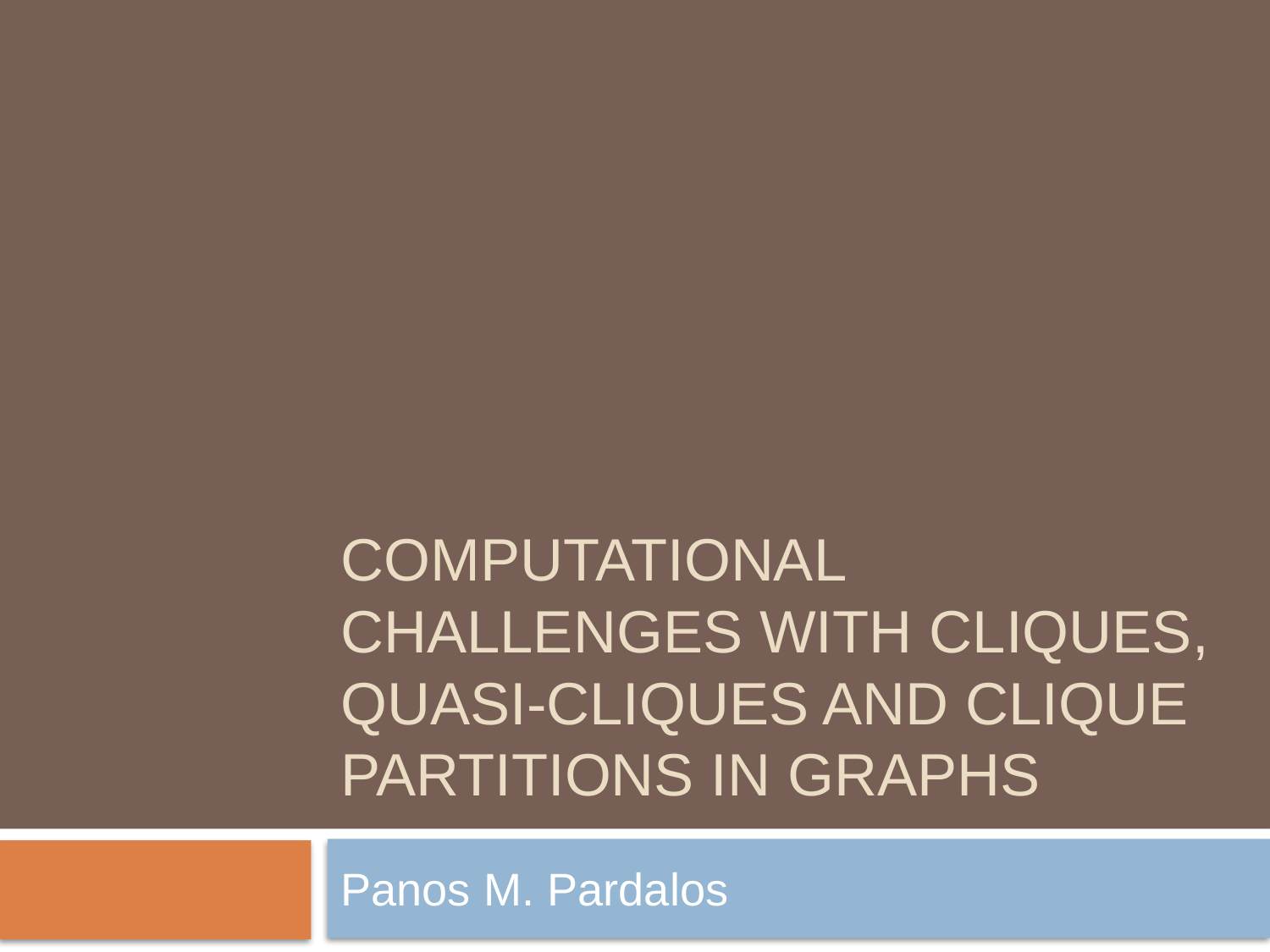

# Computational Challenges with Cliques, Quasi-Cliques and Clique Partitions in Graphs
Panos M. Pardalos